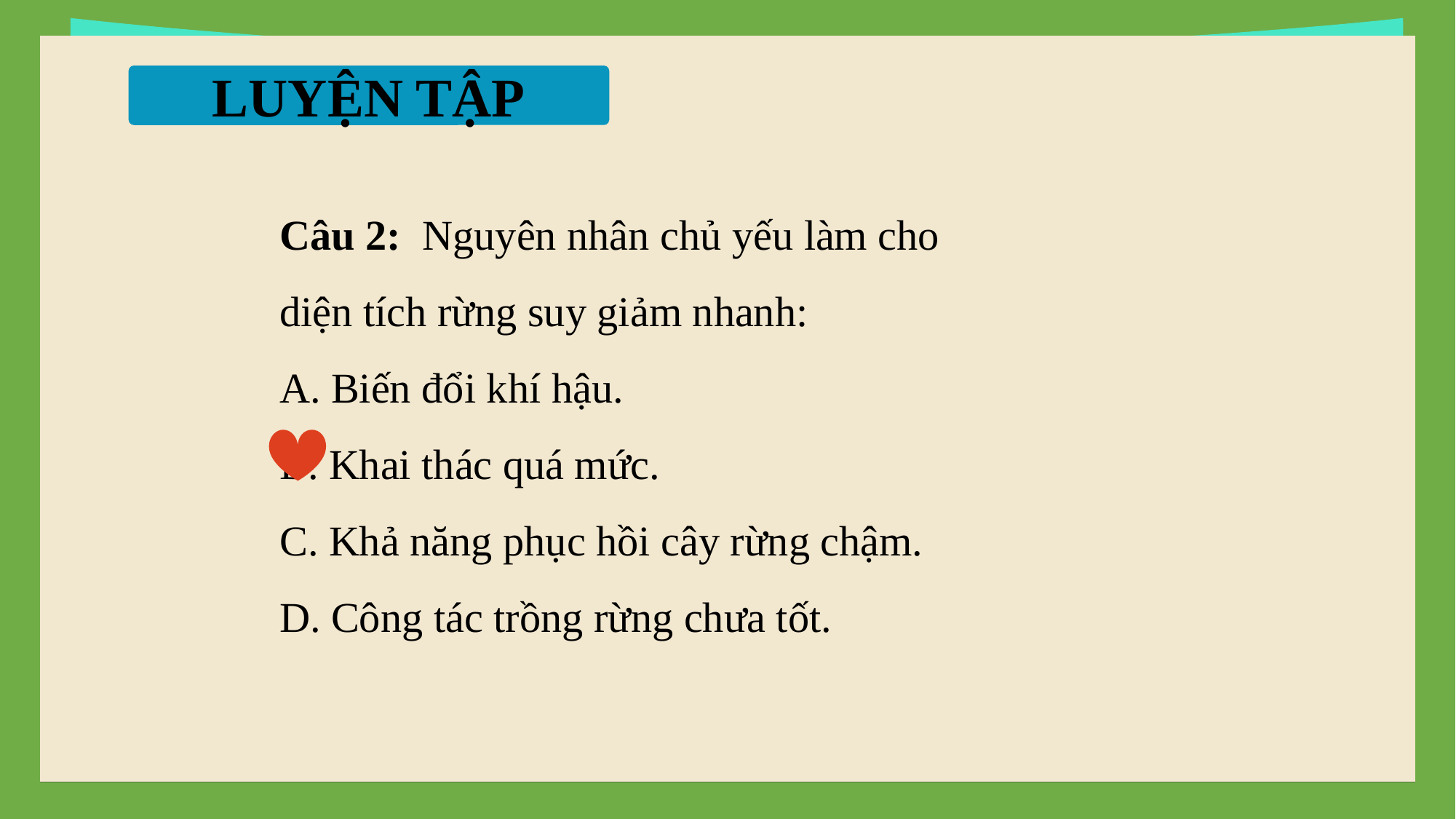

LUYỆN TẬP
Câu 2:  Nguyên nhân chủ yếu làm cho diện tích rừng suy giảm nhanh:
A. Biến đổi khí hậu.
B. Khai thác quá mức.
C. Khả năng phục hồi cây rừng chậm.
D. Công tác trồng rừng chưa tốt.